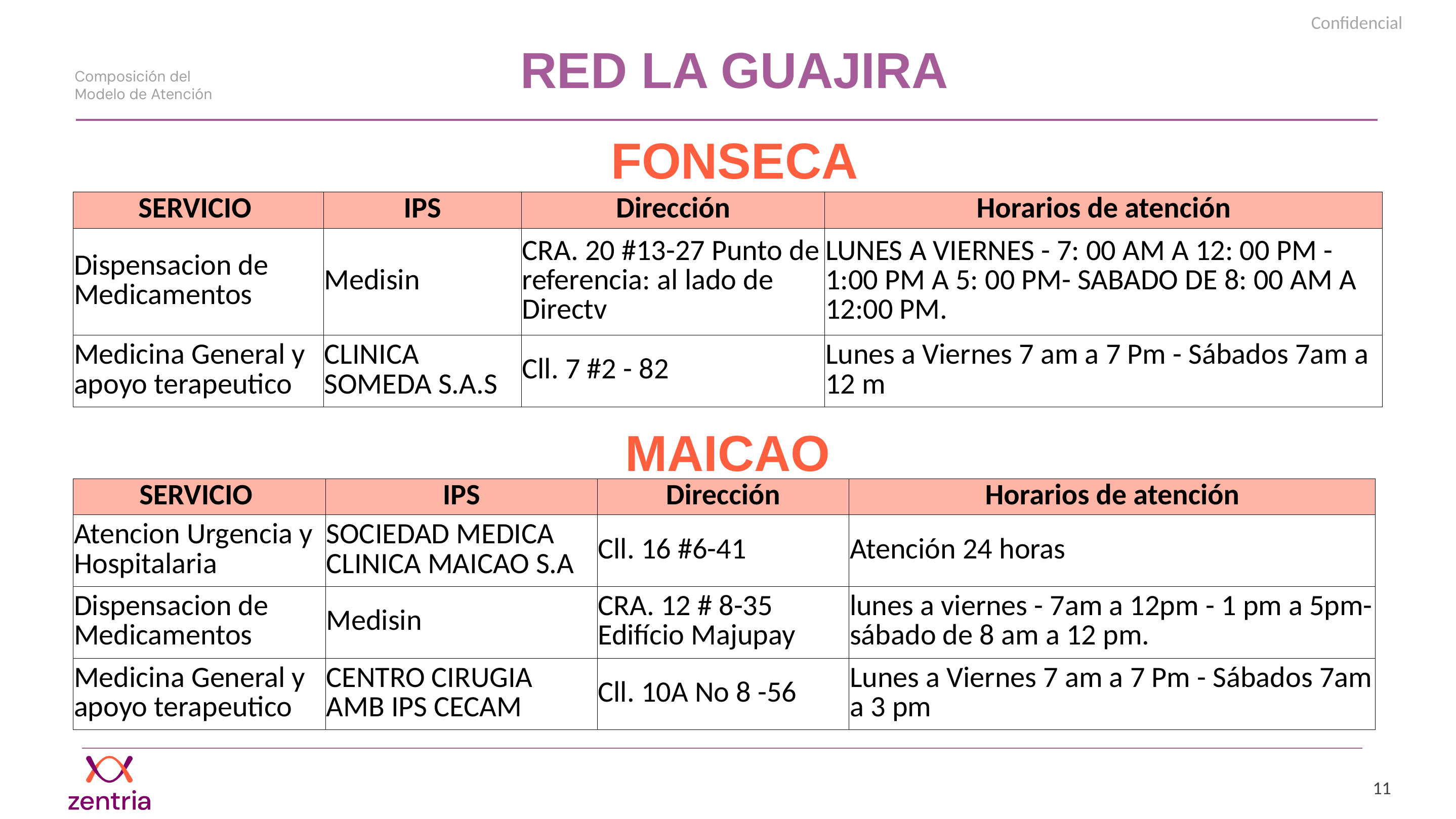

RED LA GUAJIRA
Composición del Modelo de Atención
FONSECA
| SERVICIO | IPS | Dirección | Horarios de atención |
| --- | --- | --- | --- |
| Dispensacion de Medicamentos | Medisin | CRA. 20 #13-27 Punto de referencia: al lado de Directv | LUNES A VIERNES - 7: 00 AM A 12: 00 PM - 1:00 PM A 5: 00 PM- SABADO DE 8: 00 AM A 12:00 PM. |
| Medicina General y apoyo terapeutico | CLINICA SOMEDA S.A.S | Cll. 7 #2 - 82 | Lunes a Viernes 7 am a 7 Pm - Sábados 7am a 12 m |
MAICAO
| SERVICIO | IPS | Dirección | Horarios de atención |
| --- | --- | --- | --- |
| Atencion Urgencia y Hospitalaria | SOCIEDAD MEDICA CLINICA MAICAO S.A | Cll. 16 #6-41 | Atención 24 horas |
| Dispensacion de Medicamentos | Medisin | CRA. 12 # 8-35 Edifício Majupay | lunes a viernes - 7am a 12pm - 1 pm a 5pm- sábado de 8 am a 12 pm. |
| Medicina General y apoyo terapeutico | CENTRO CIRUGIA AMB IPS CECAM | Cll. 10A No 8 -56 | Lunes a Viernes 7 am a 7 Pm - Sábados 7am a 3 pm |